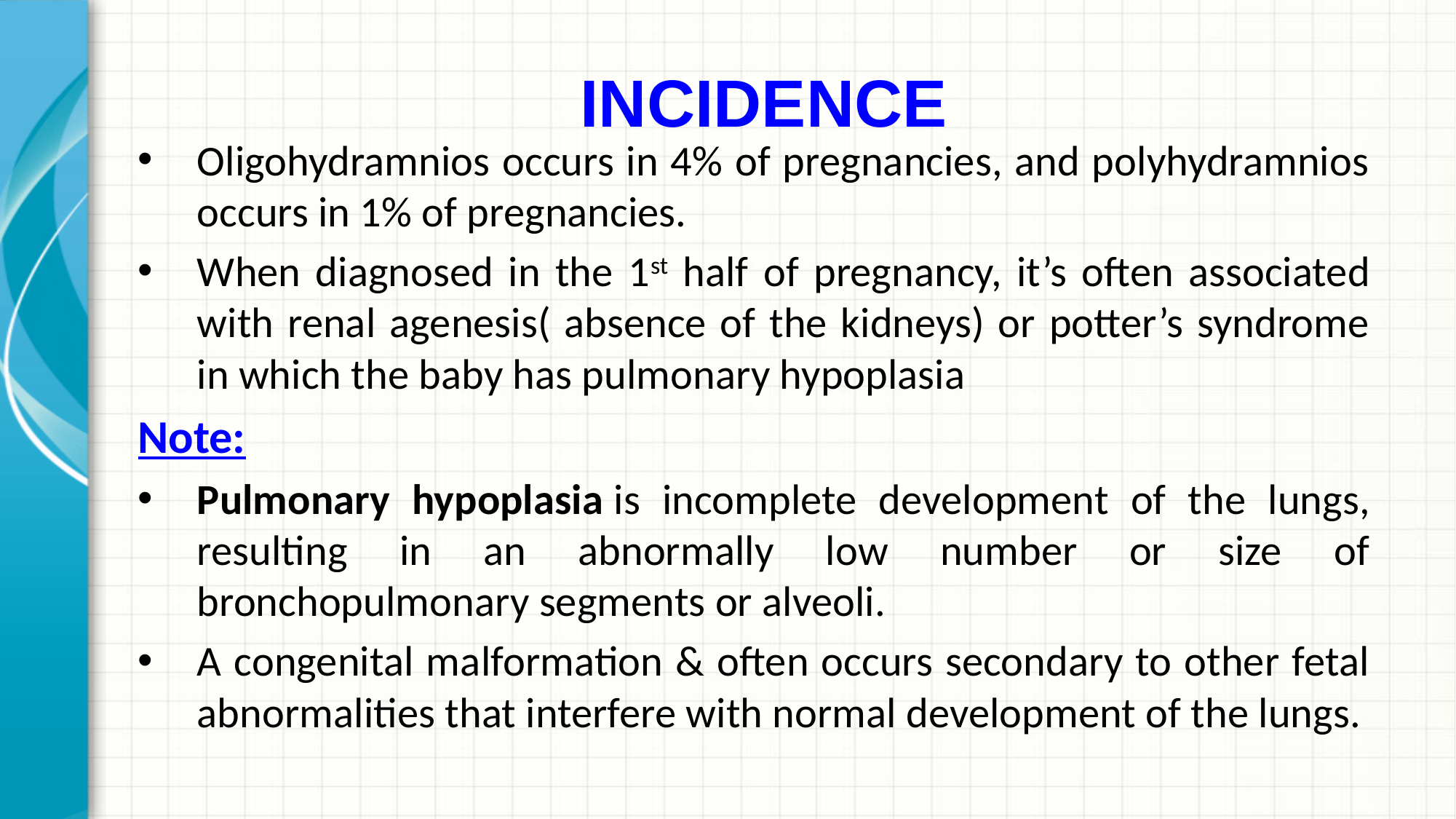

INCIDENCE
Oligohydramnios occurs in 4% of pregnancies, and polyhydramnios occurs in 1% of pregnancies.
When diagnosed in the 1st half of pregnancy, it’s often associated with renal agenesis( absence of the kidneys) or potter’s syndrome in which the baby has pulmonary hypoplasia
Note:
Pulmonary hypoplasia is incomplete development of the lungs, resulting in an abnormally low number or size of bronchopulmonary segments or alveoli.
A congenital malformation & often occurs secondary to other fetal abnormalities that interfere with normal development of the lungs.